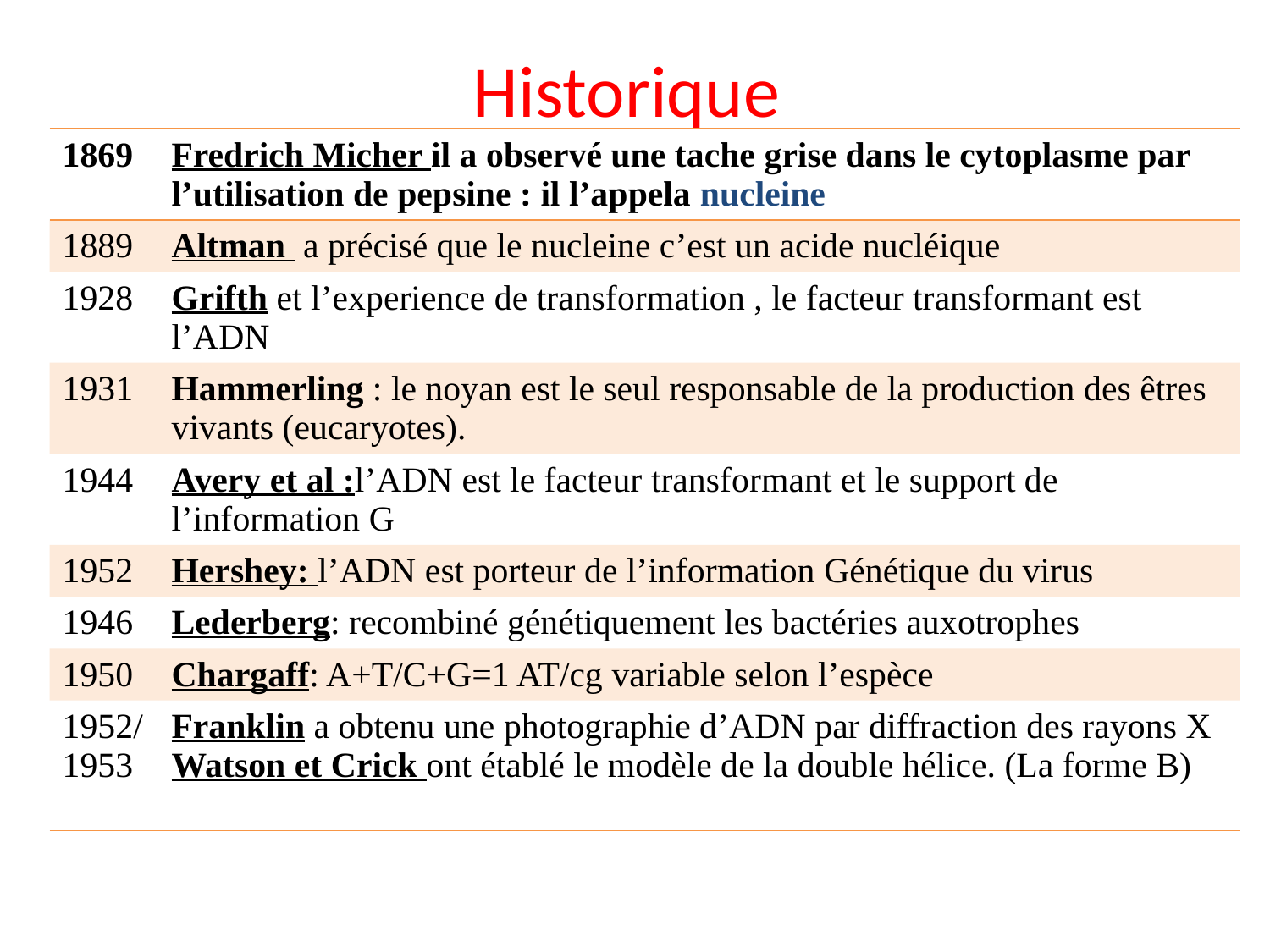

# Historique
| 1869 | Fredrich Micher il a observé une tache grise dans le cytoplasme par l’utilisation de pepsine : il l’appela nucleine |
| --- | --- |
| 1889 | Altman a précisé que le nucleine c’est un acide nucléique |
| 1928 | Grifth et l’experience de transformation , le facteur transformant est l’ADN |
| 1931 | Hammerling : le noyan est le seul responsable de la production des êtres vivants (eucaryotes). |
| 1944 | Avery et al :l’ADN est le facteur transformant et le support de l’information G |
| 1952 | Hershey: l’ADN est porteur de l’information Génétique du virus |
| 1946 | Lederberg: recombiné génétiquement les bactéries auxotrophes |
| 1950 | Chargaff: A+T/C+G=1 AT/cg variable selon l’espèce |
| 1952/ 1953 | Franklin a obtenu une photographie d’ADN par diffraction des rayons X Watson et Crick ont établé le modèle de la double hélice. (La forme B) |